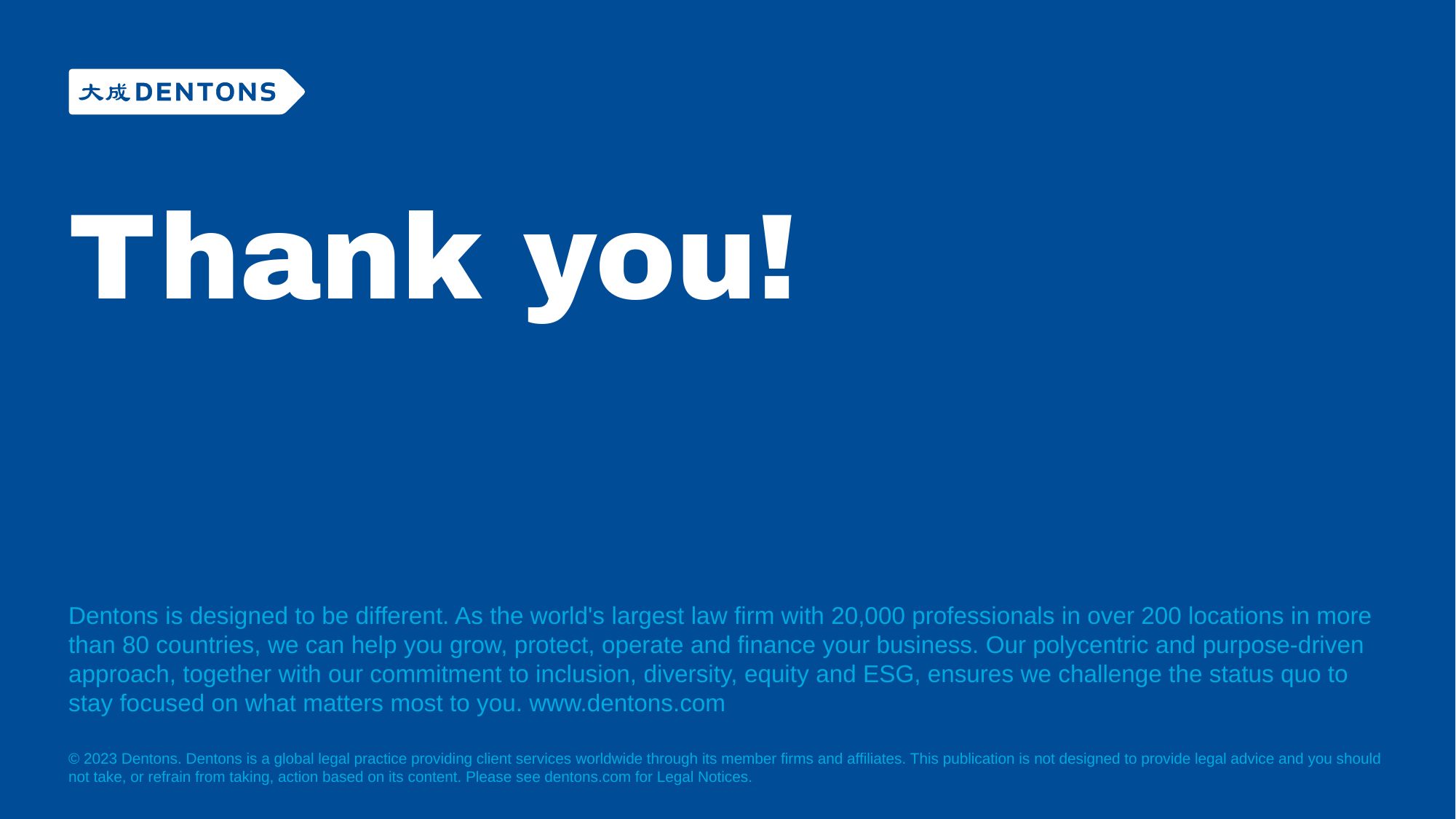

# Thank you!
Dentons is designed to be different. As the world's largest law firm with 20,000 professionals in over 200 locations in more than 80 countries, we can help you grow, protect, operate and finance your business. Our polycentric and purpose-driven approach, together with our commitment to inclusion, diversity, equity and ESG, ensures we challenge the status quo to stay focused on what matters most to you. www.dentons.com

13